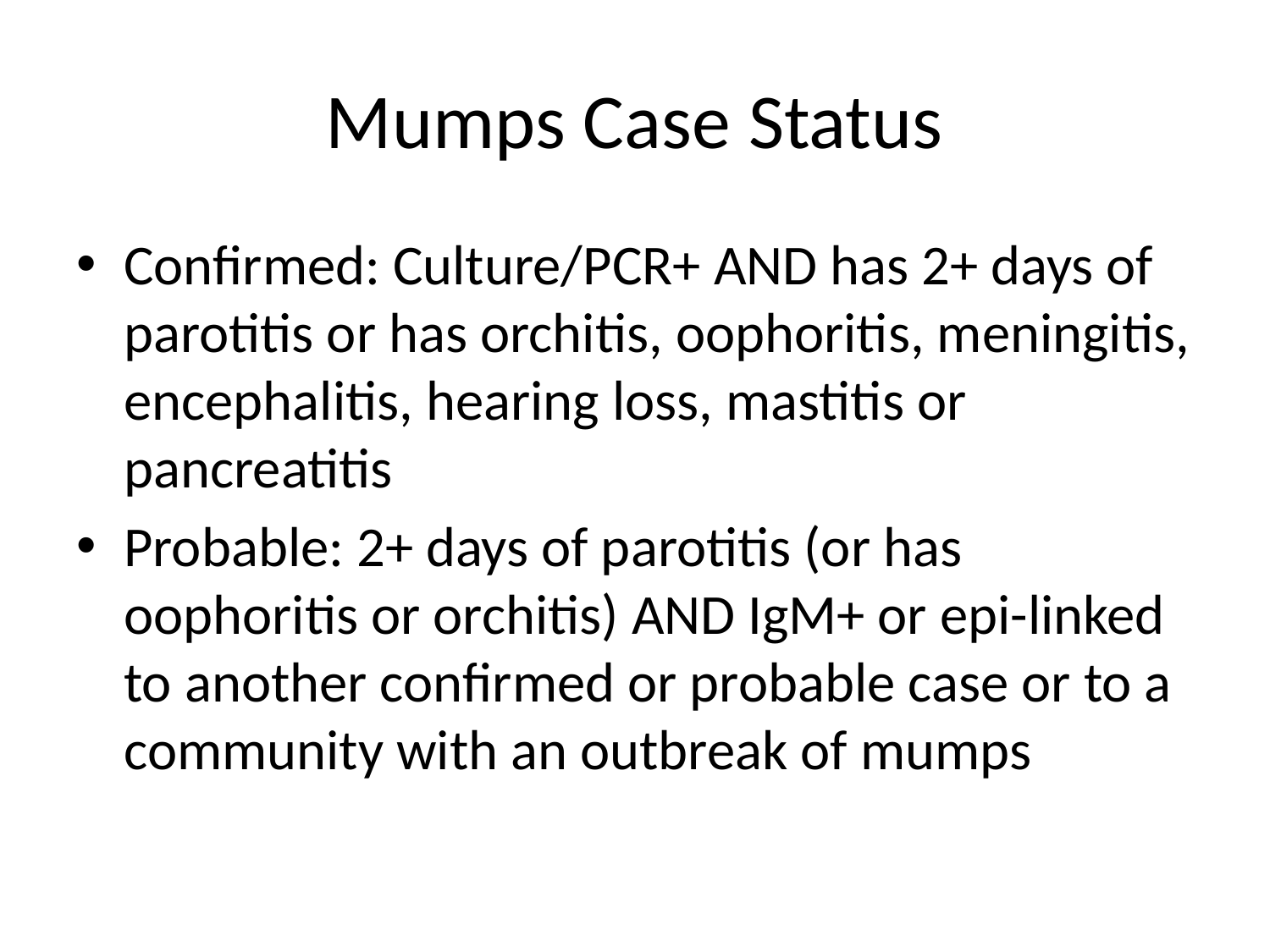

# Mumps Case Status
Confirmed: Culture/PCR+ AND has 2+ days of parotitis or has orchitis, oophoritis, meningitis, encephalitis, hearing loss, mastitis or pancreatitis
Probable: 2+ days of parotitis (or has oophoritis or orchitis) AND IgM+ or epi-linked to another confirmed or probable case or to a community with an outbreak of mumps